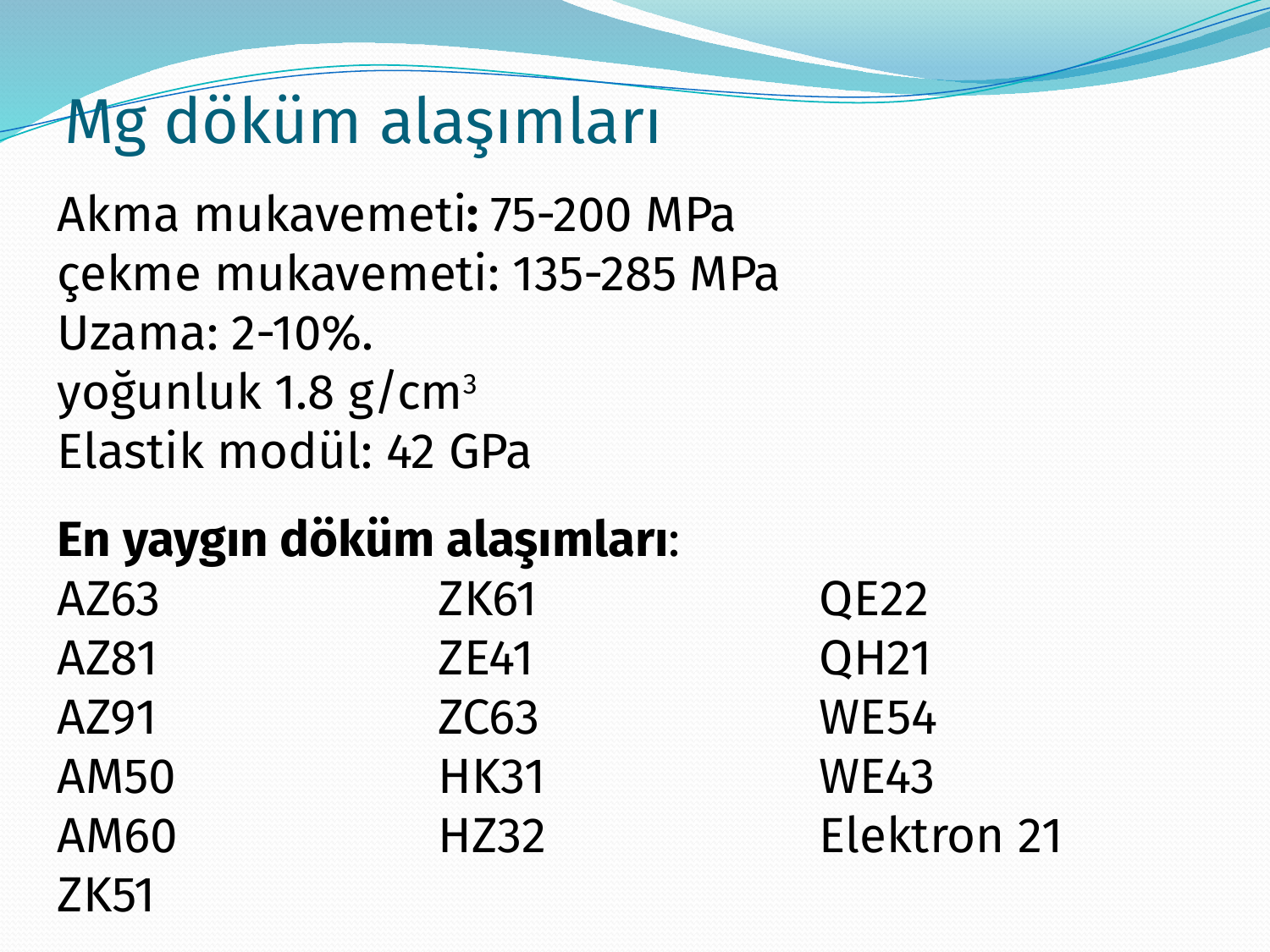

# Mg döküm alaşımları
Akma mukavemeti: 75-200 MPa
çekme mukavemeti: 135-285 MPa
Uzama: 2-10%.
yoğunluk 1.8 g/cm3
Elastik modül: 42 GPa

En yaygın döküm alaşımları:
AZ63		 	ZK61			QE22
AZ81			ZE41			QH21
AZ91			ZC63			WE54
AM50			HK31			WE43
AM60			HZ32			Elektron 21
ZK51